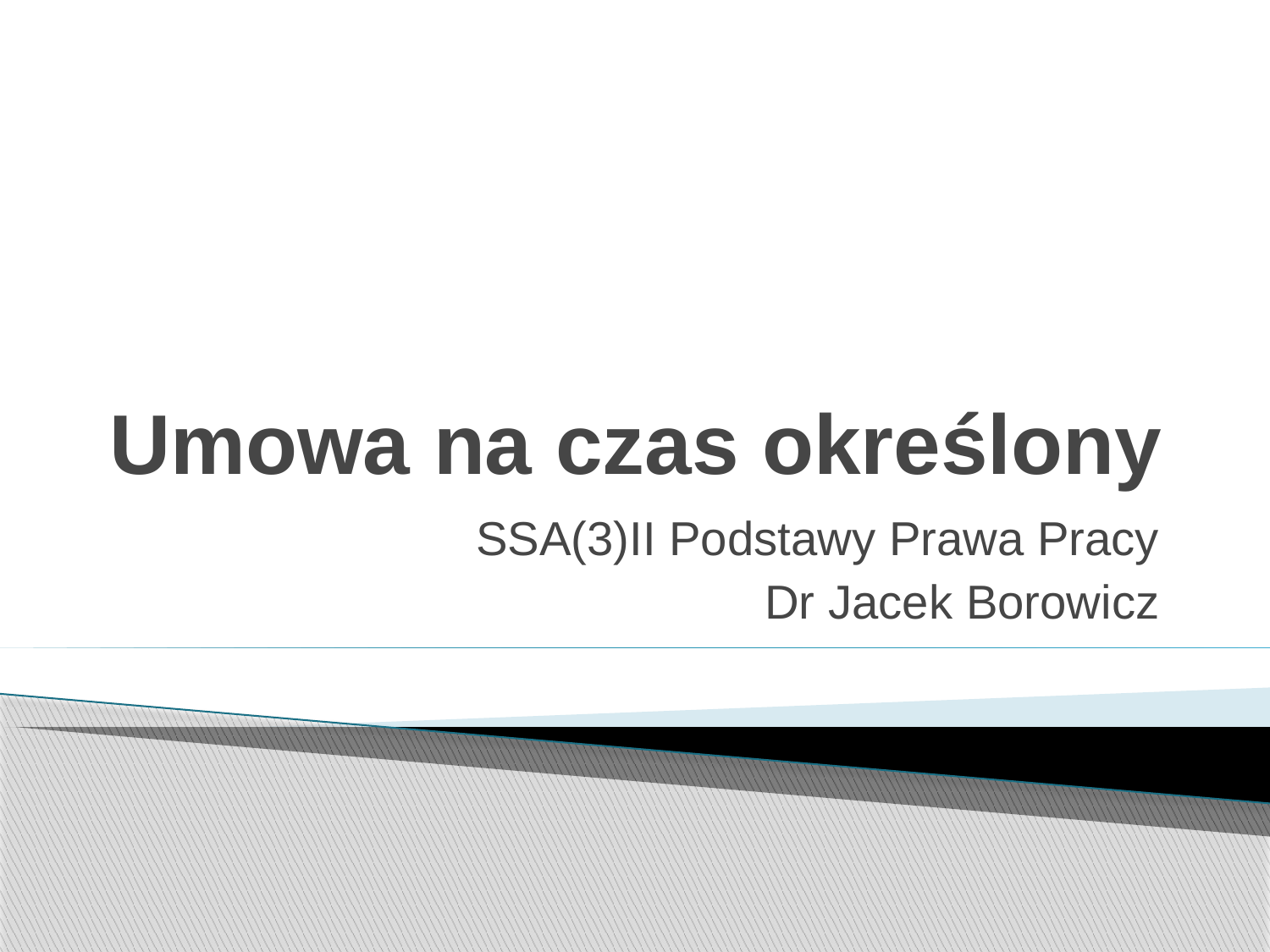

# Umowa na czas określony
SSA(3)II Podstawy Prawa Pracy
Dr Jacek Borowicz